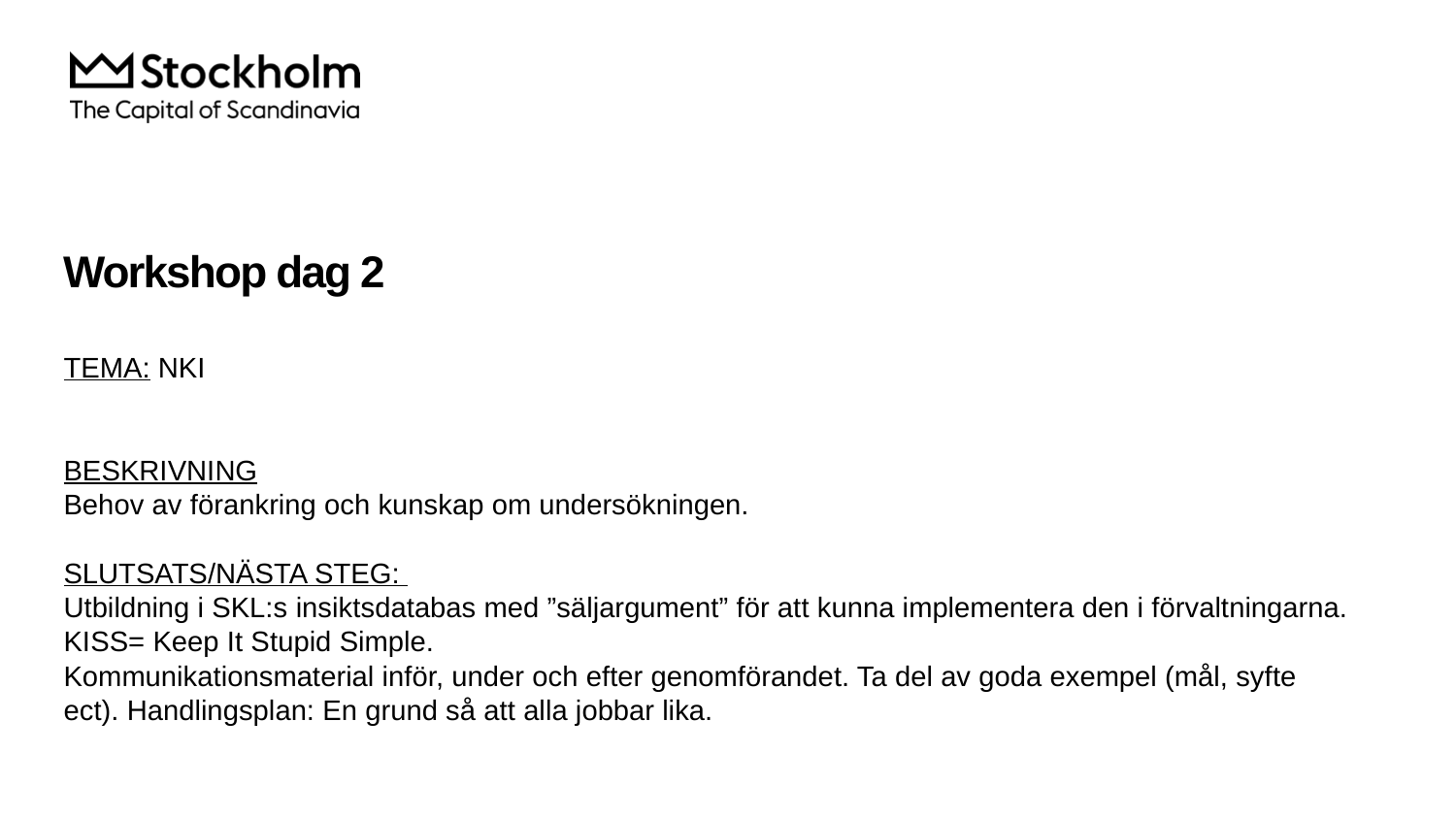

# Workshop dag 2
TEMA: NKI
BESKRIVNING
Behov av förankring och kunskap om undersökningen.
SLUTSATS/NÄSTA STEG:
Utbildning i SKL:s insiktsdatabas med ”säljargument” för att kunna implementera den i förvaltningarna. KISS= Keep It Stupid Simple.                                                                                     Kommunikationsmaterial inför, under och efter genomförandet. Ta del av goda exempel (mål, syfte ect). Handlingsplan: En grund så att alla jobbar lika.